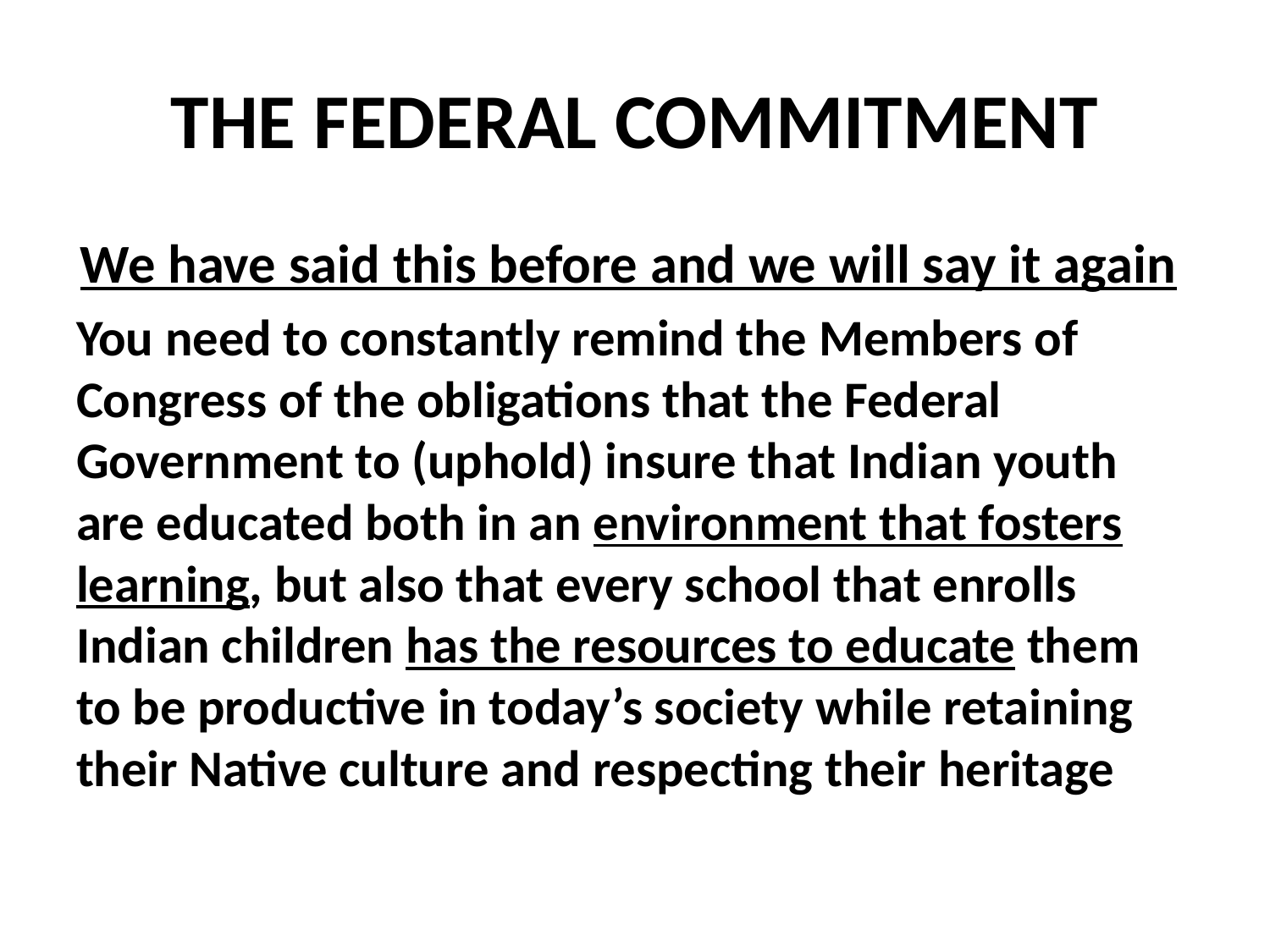

# THE FEDERAL COMMITMENT
We have said this before and we will say it again
You need to constantly remind the Members of Congress of the obligations that the Federal Government to (uphold) insure that Indian youth are educated both in an environment that fosters learning, but also that every school that enrolls Indian children has the resources to educate them to be productive in today’s society while retaining their Native culture and respecting their heritage